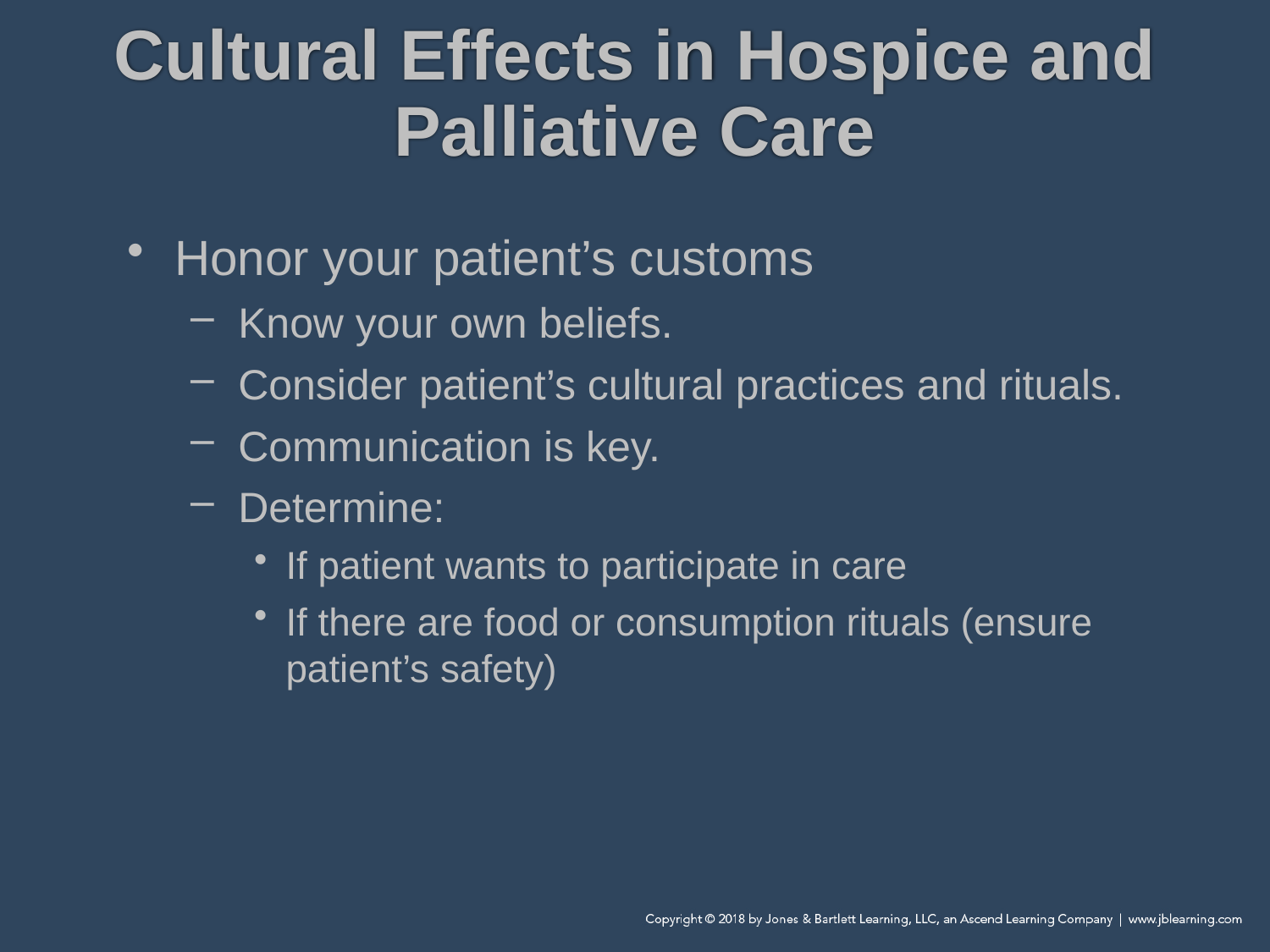

# Cultural Effects in Hospice and Palliative Care
Honor your patient’s customs
Know your own beliefs.
Consider patient’s cultural practices and rituals.
Communication is key.
Determine:
If patient wants to participate in care
If there are food or consumption rituals (ensure patient’s safety)